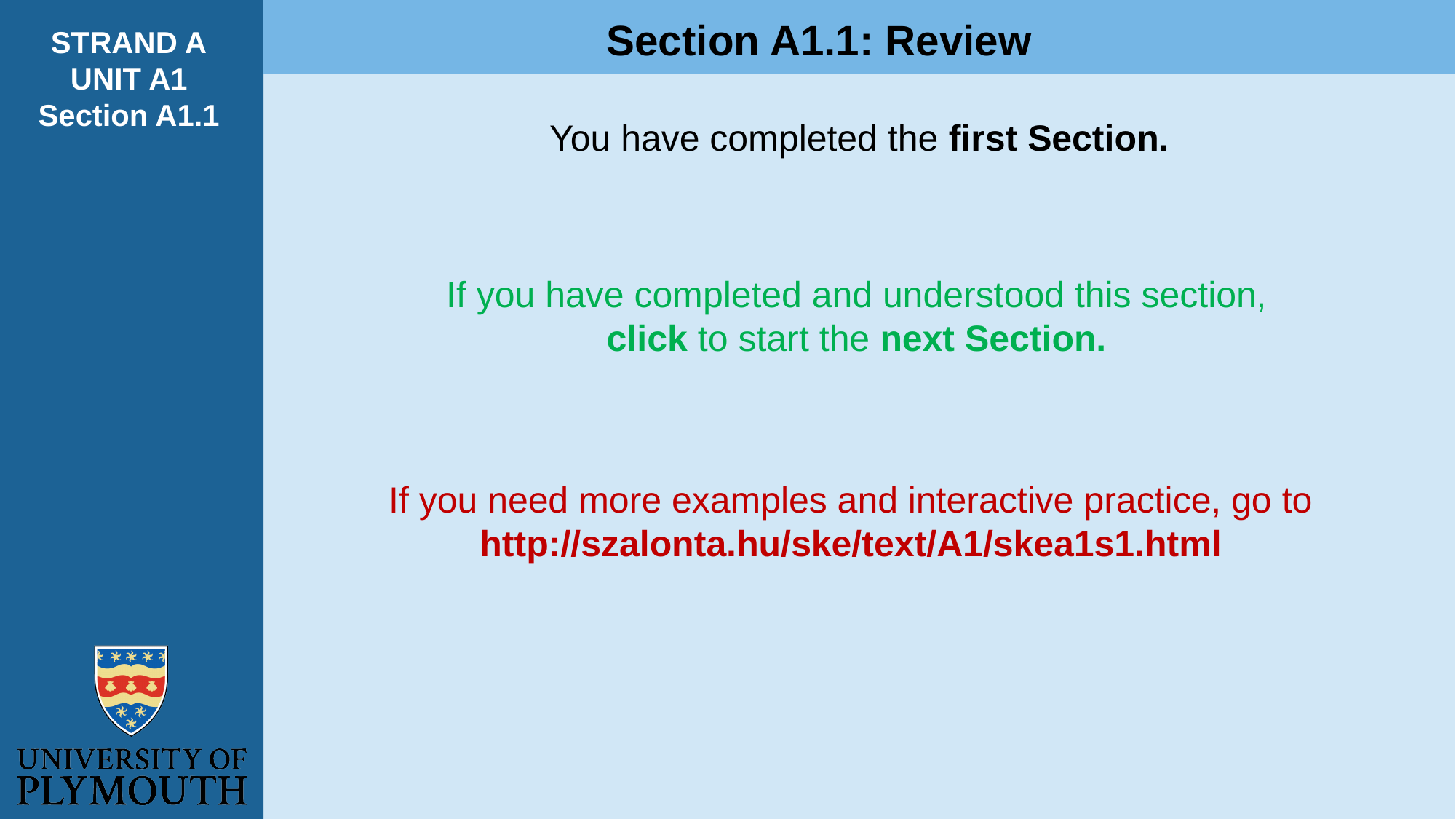

Section A1.1: Review
STRAND A
UNIT A1
Section A1.1
You have completed the first Section.
If you have completed and understood this section,
click to start the next Section.
If you need more examples and interactive practice, go to
http://szalonta.hu/ske/text/A1/skea1s1.html